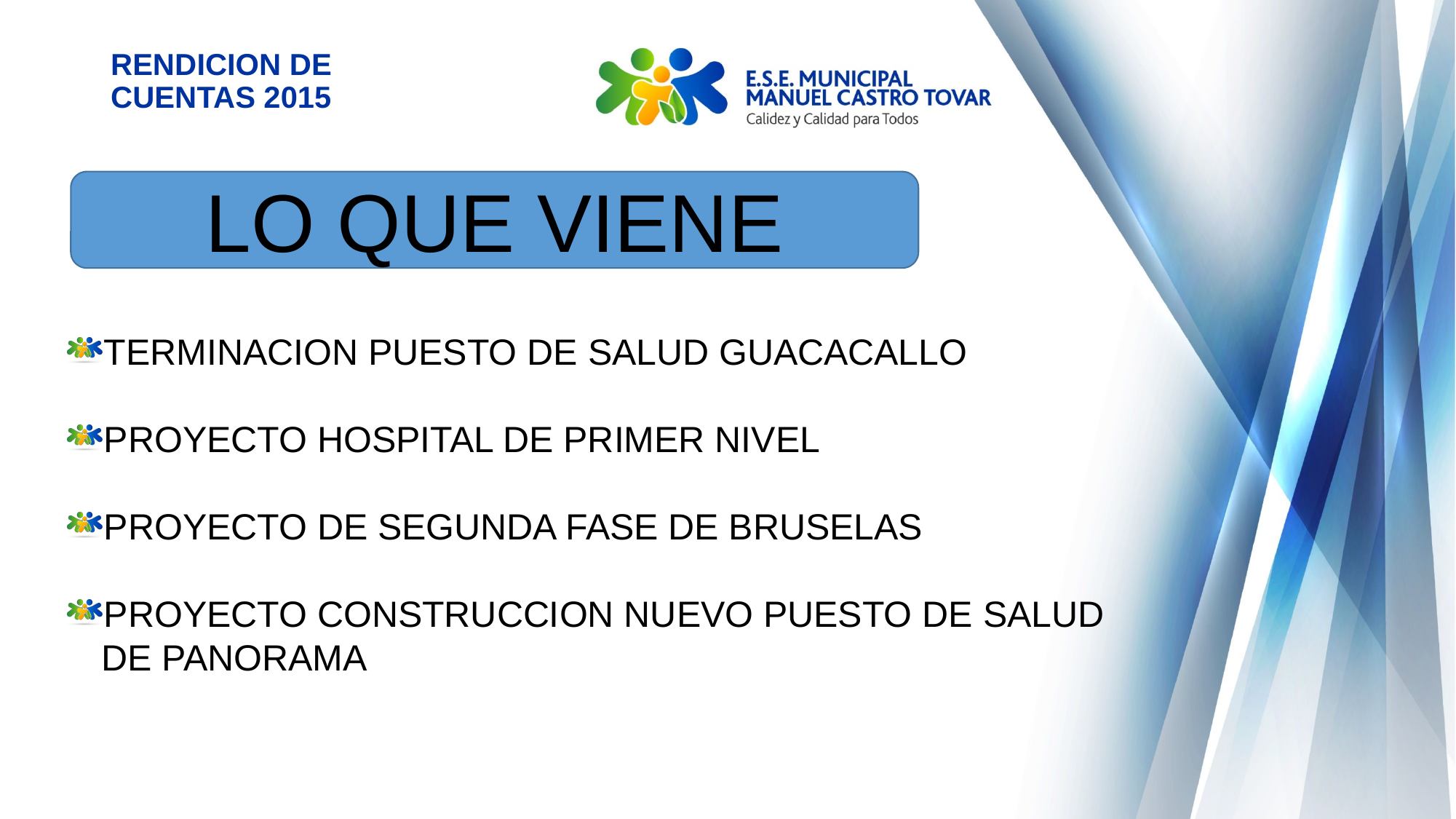

RENDICION DE CUENTAS 2015
LO QUE VIENE
TERMINACION PUESTO DE SALUD GUACACALLO

PROYECTO HOSPITAL DE PRIMER NIVEL

PROYECTO DE SEGUNDA FASE DE BRUSELAS

PROYECTO CONSTRUCCION NUEVO PUESTO DE SALUD DE PANORAMA